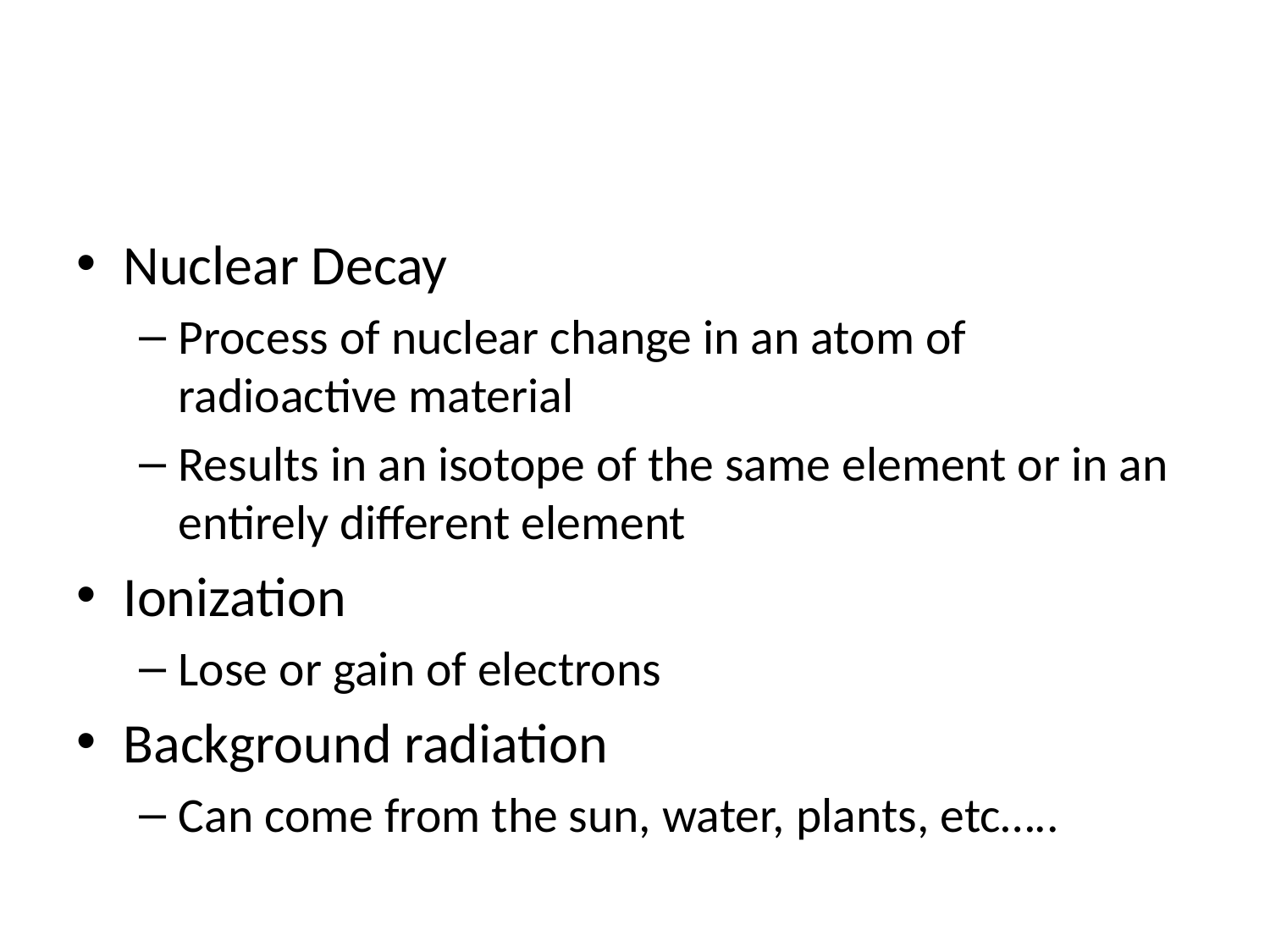

#
Nuclear Decay
Process of nuclear change in an atom of radioactive material
Results in an isotope of the same element or in an entirely different element
Ionization
Lose or gain of electrons
Background radiation
Can come from the sun, water, plants, etc…..